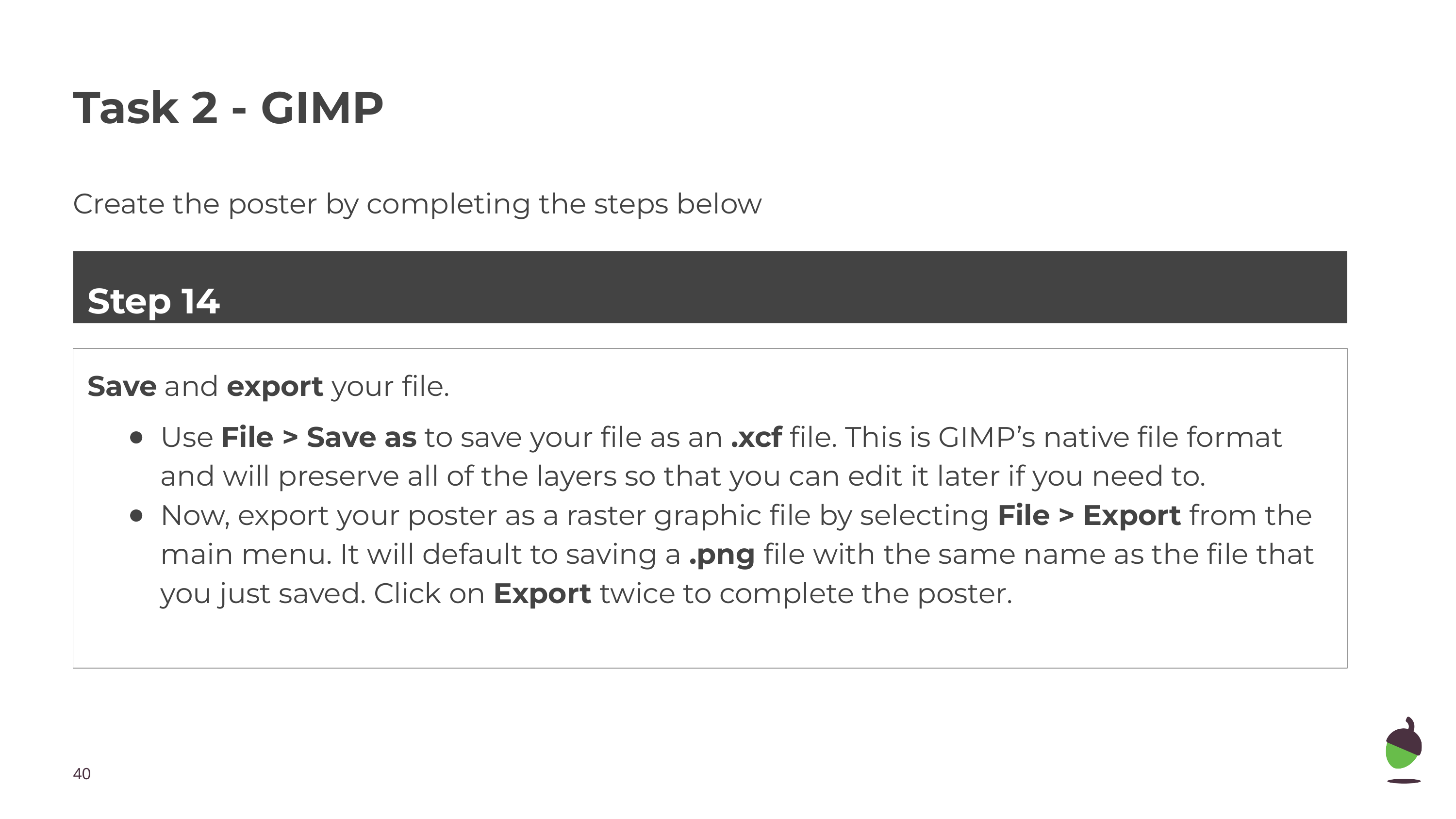

# Task 2 - GIMP
Create the poster by completing the steps below
Step 14
Save and export your file.
Use File > Save as to save your file as an .xcf file. This is GIMP’s native file format and will preserve all of the layers so that you can edit it later if you need to.
Now, export your poster as a raster graphic file by selecting File > Export from the main menu. It will default to saving a .png file with the same name as the file that you just saved. Click on Export twice to complete the poster.

40